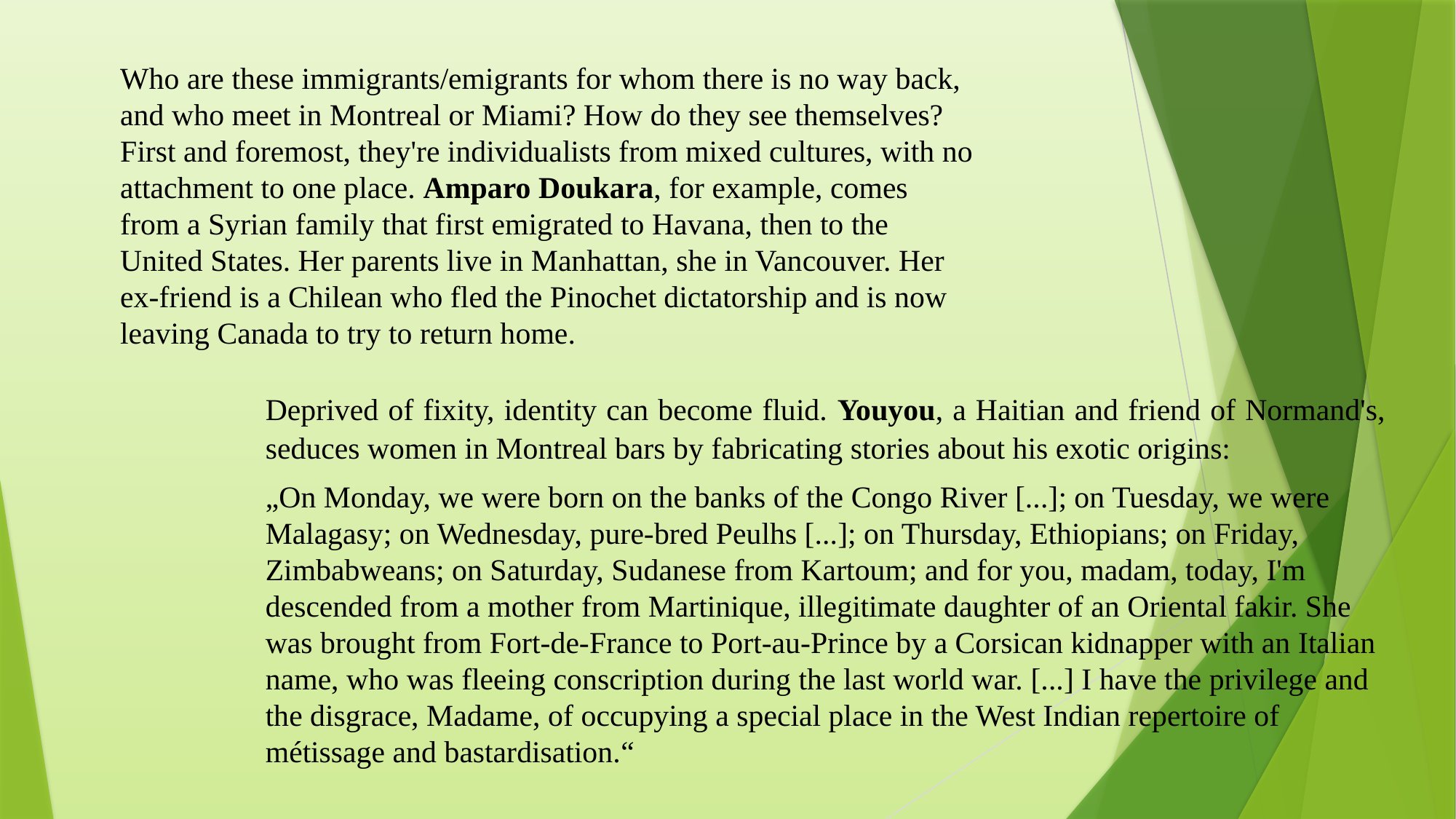

Who are these immigrants/emigrants for whom there is no way back, and who meet in Montreal or Miami? How do they see themselves? First and foremost, they're individualists from mixed cultures, with no attachment to one place. Amparo Doukara, for example, comes from a Syrian family that first emigrated to Havana, then to the United States. Her parents live in Manhattan, she in Vancouver. Her ex-friend is a Chilean who fled the Pinochet dictatorship and is now leaving Canada to try to return home.
Deprived of fixity, identity can become fluid. Youyou, a Haitian and friend of Normand's, seduces women in Montreal bars by fabricating stories about his exotic origins:
„On Monday, we were born on the banks of the Congo River [...]; on Tuesday, we were Malagasy; on Wednesday, pure-bred Peulhs [...]; on Thursday, Ethiopians; on Friday, Zimbabweans; on Saturday, Sudanese from Kartoum; and for you, madam, today, I'm descended from a mother from Martinique, illegitimate daughter of an Oriental fakir. She was brought from Fort-de-France to Port-au-Prince by a Corsican kidnapper with an Italian name, who was fleeing conscription during the last world war. [...] I have the privilege and the disgrace, Madame, of occupying a special place in the West Indian repertoire of métissage and bastardisation.“